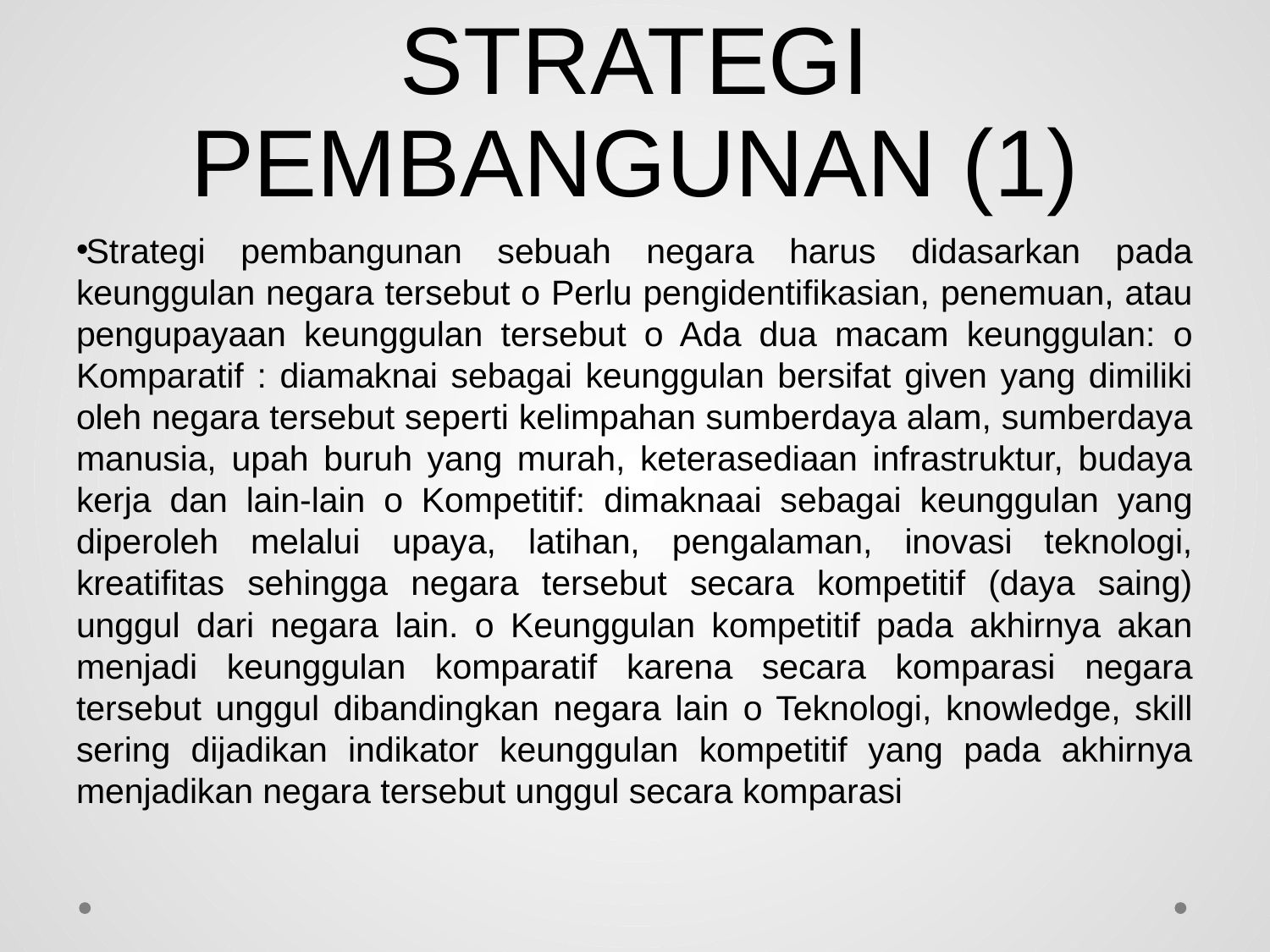

# STRATEGI PEMBANGUNAN (1)
Strategi pembangunan sebuah negara harus didasarkan pada keunggulan negara tersebut o Perlu pengidentifikasian, penemuan, atau pengupayaan keunggulan tersebut o Ada dua macam keunggulan: o Komparatif : diamaknai sebagai keunggulan bersifat given yang dimiliki oleh negara tersebut seperti kelimpahan sumberdaya alam, sumberdaya manusia, upah buruh yang murah, keterasediaan infrastruktur, budaya kerja dan lain-lain o Kompetitif: dimaknaai sebagai keunggulan yang diperoleh melalui upaya, latihan, pengalaman, inovasi teknologi, kreatifitas sehingga negara tersebut secara kompetitif (daya saing) unggul dari negara lain. o Keunggulan kompetitif pada akhirnya akan menjadi keunggulan komparatif karena secara komparasi negara tersebut unggul dibandingkan negara lain o Teknologi, knowledge, skill sering dijadikan indikator keunggulan kompetitif yang pada akhirnya menjadikan negara tersebut unggul secara komparasi